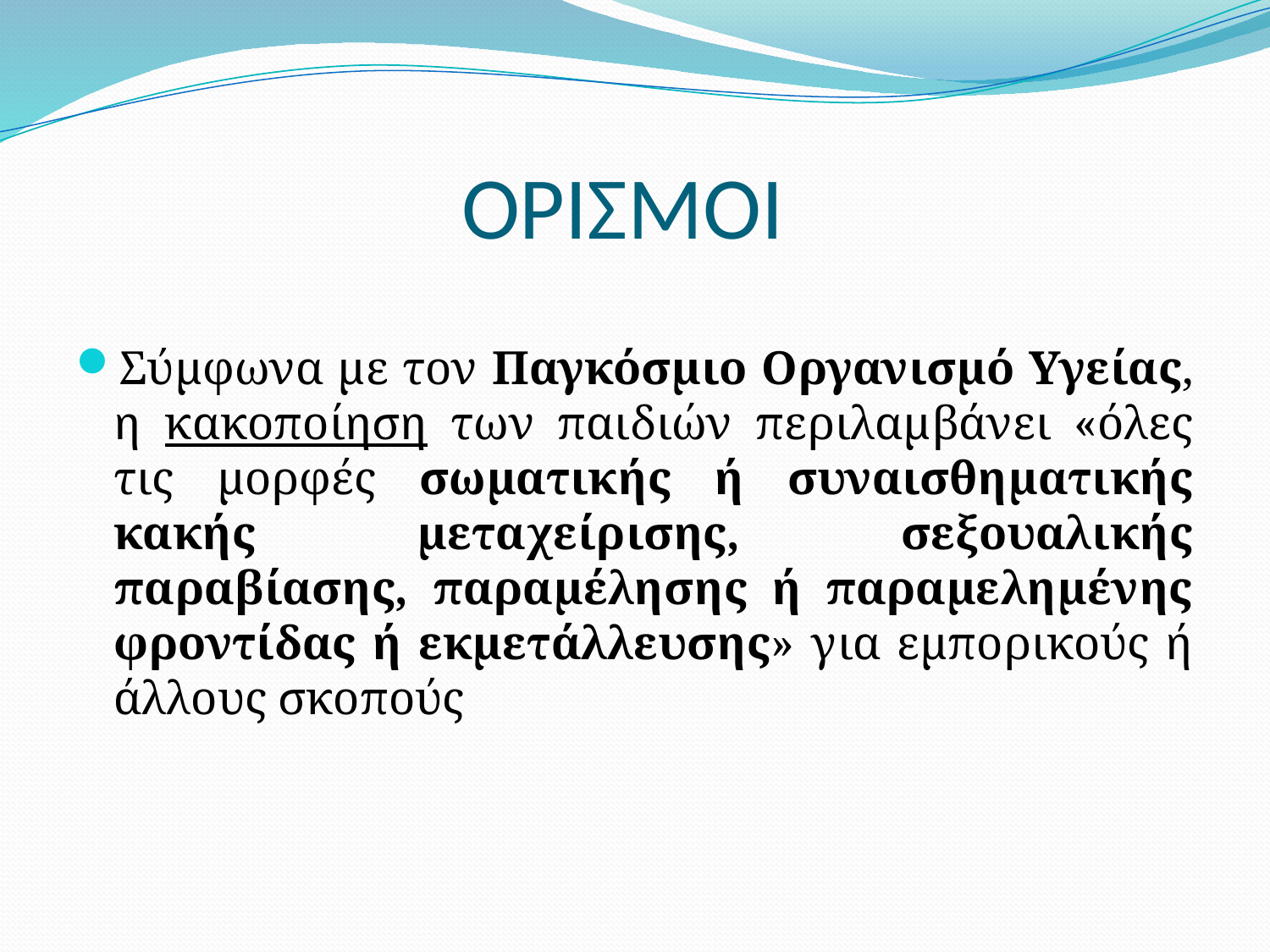

# ΟΡΙΣΜΟΙ

Σύμφωνα με τον Παγκόσμιο Οργανισμό Υγείας, η κακοποίηση των παιδιών περιλαμβάνει «όλες τις μορφές σωματικής ή συναισθηματικής κακής μεταχείρισης, σεξουαλικής παραβίασης, παραμέλησης ή παραμελημένης φροντίδας ή εκμετάλλευσης» για εμπορικούς ή άλλους σκοπούς